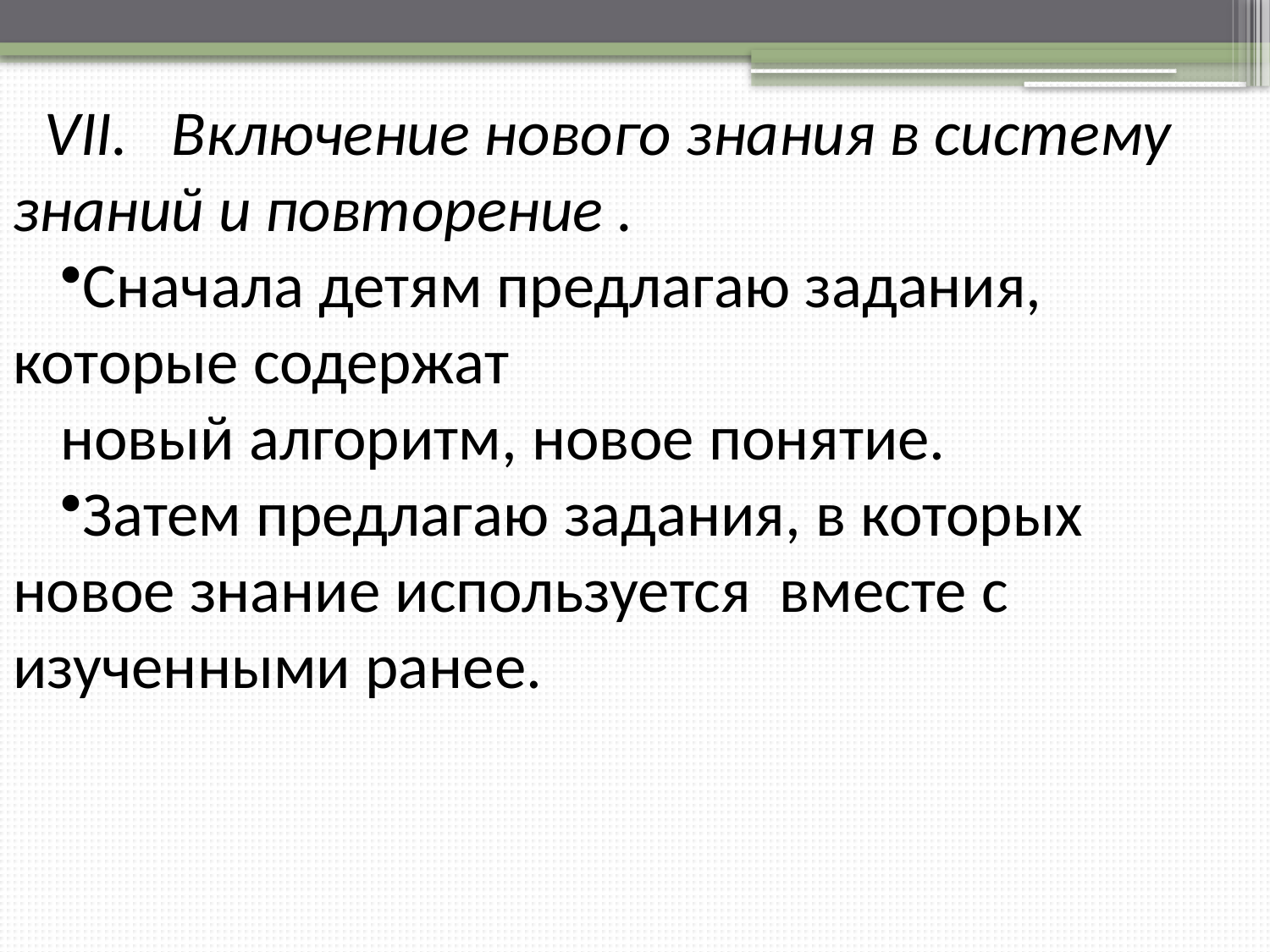

VII.   Включение нового знания в систему знаний и повторение .
Сначала детям предлагаю задания, которые содержат
новый алгоритм, новое понятие.
Затем предлагаю задания, в которых новое знание используется  вместе с изученными ранее.